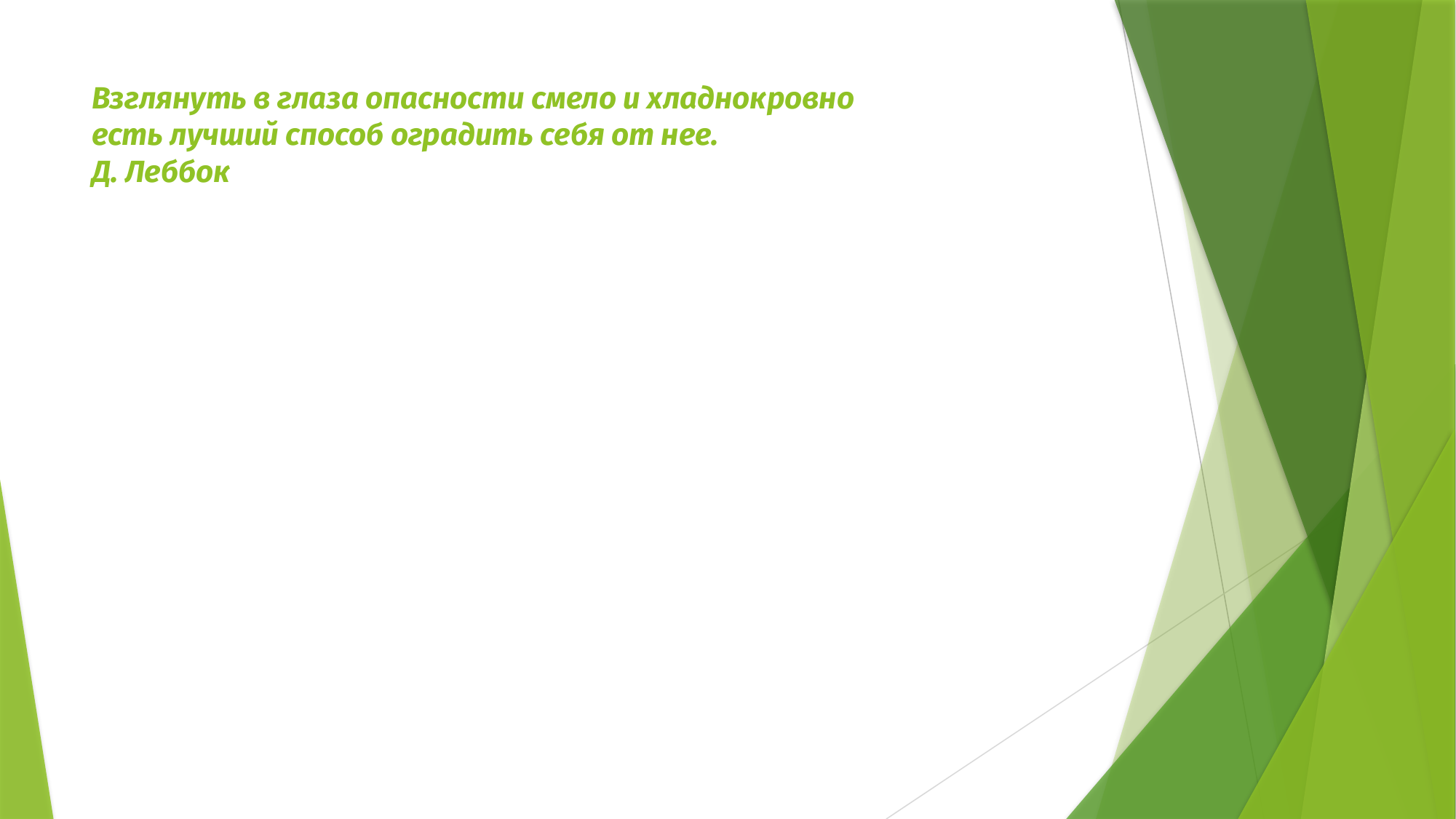

# Взглянуть в глаза опасности смело и хладнокровно есть лучший способ оградить себя от нее. Д. Леббок